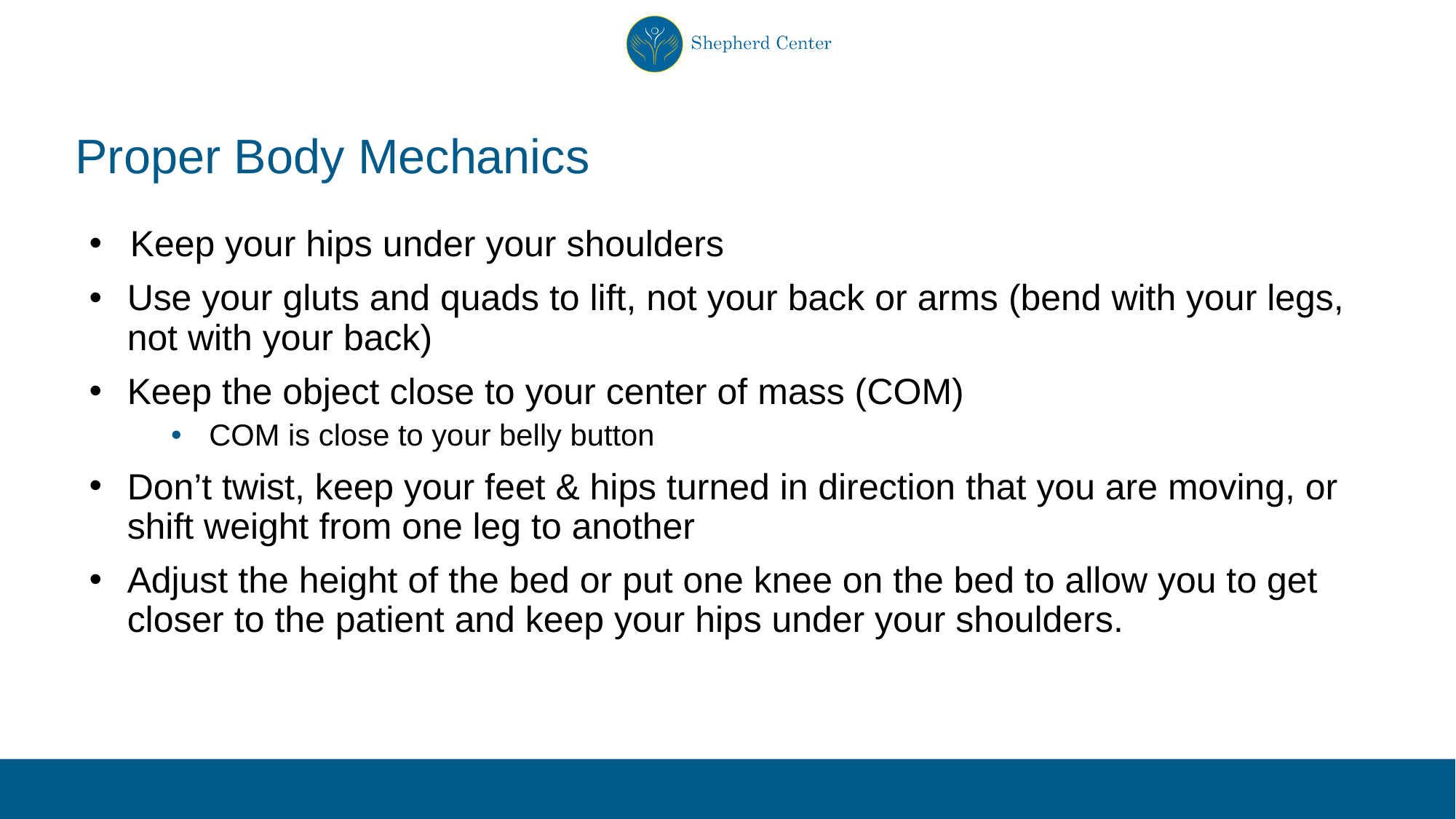

# Proper Body Mechanics
Keep your hips under your shoulders
Use your gluts and quads to lift, not your back or arms (bend with your legs, not with your back)
Keep the object close to your center of mass (COM)
COM is close to your belly button
Don’t twist, keep your feet & hips turned in direction that you are moving, or shift weight from one leg to another
Adjust the height of the bed or put one knee on the bed to allow you to get closer to the patient and keep your hips under your shoulders.